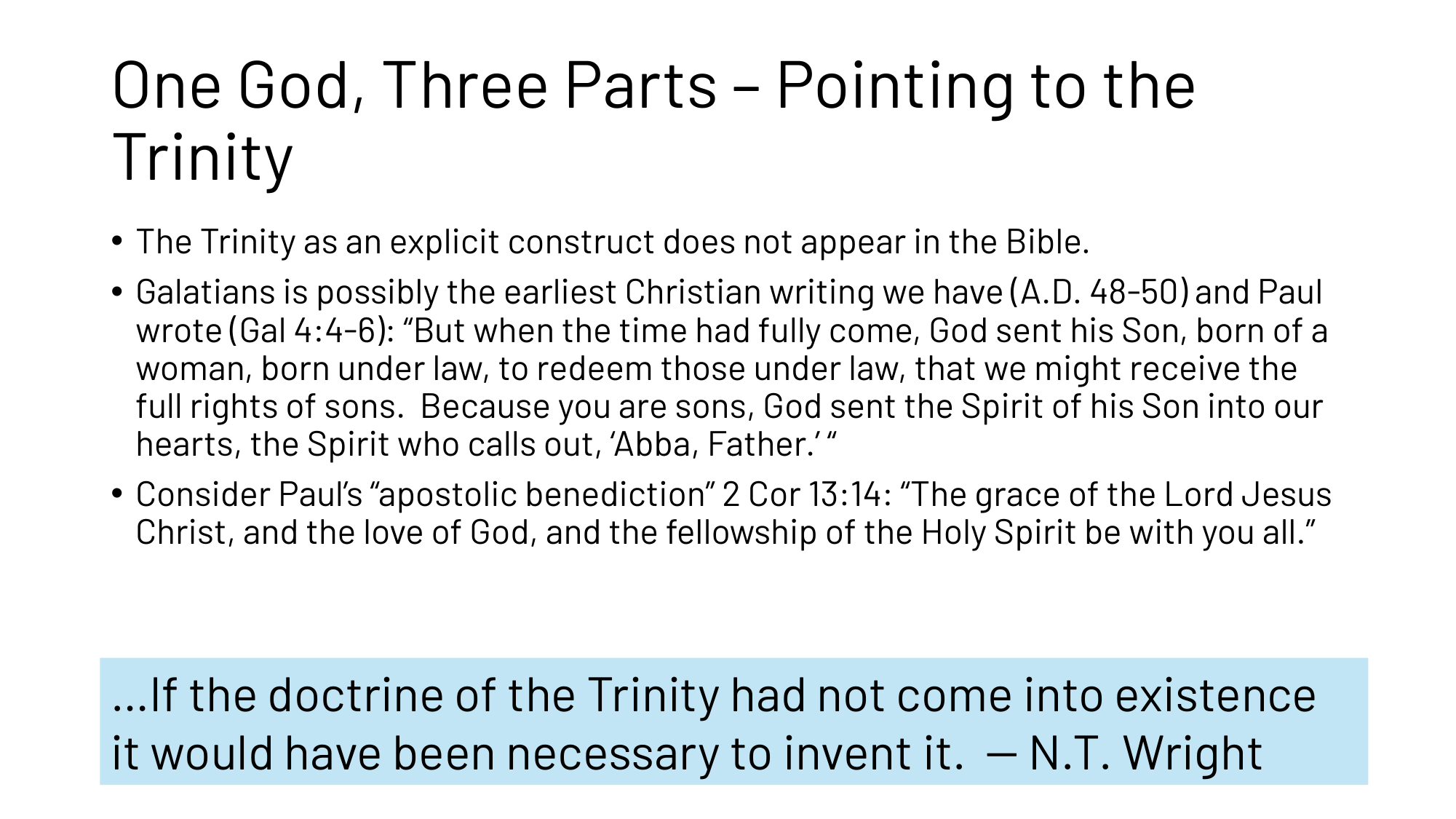

# One God, Three Parts – Pointing to the Trinity
The Trinity as an explicit construct does not appear in the Bible.
Galatians is possibly the earliest Christian writing we have (A.D. 48-50) and Paul wrote (Gal 4:4-6): “But when the time had fully come, God sent his Son, born of a woman, born under law, to redeem those under law, that we might receive the full rights of sons.  Because you are sons, God sent the Spirit of his Son into our hearts, the Spirit who calls out, ‘Abba, Father.’ “
Consider Paul’s “apostolic benediction” 2 Cor 13:14: “The grace of the Lord Jesus Christ, and the love of God, and the fellowship of the Holy Spirit be with you all.”
…If the doctrine of the Trinity had not come into existence it would have been necessary to invent it.  -- N.T. Wright